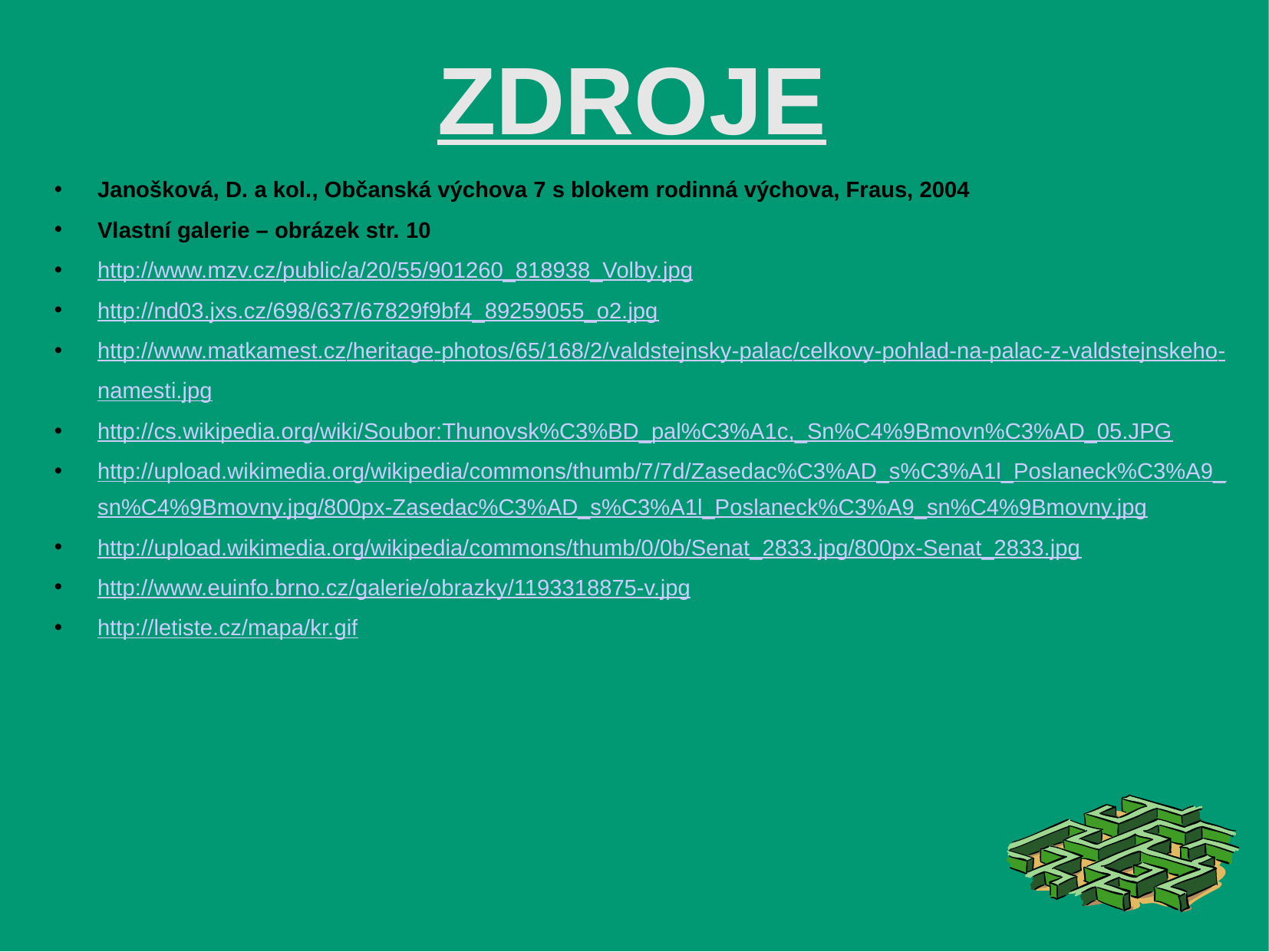

# ZDROJE
Janošková, D. a kol., Občanská výchova 7 s blokem rodinná výchova, Fraus, 2004
Vlastní galerie – obrázek str. 10
http://www.mzv.cz/public/a/20/55/901260_818938_Volby.jpg
http://nd03.jxs.cz/698/637/67829f9bf4_89259055_o2.jpg
http://www.matkamest.cz/heritage-photos/65/168/2/valdstejnsky-palac/celkovy-pohlad-na-palac-z-valdstejnskeho-namesti.jpg
http://cs.wikipedia.org/wiki/Soubor:Thunovsk%C3%BD_pal%C3%A1c,_Sn%C4%9Bmovn%C3%AD_05.JPG
http://upload.wikimedia.org/wikipedia/commons/thumb/7/7d/Zasedac%C3%AD_s%C3%A1l_Poslaneck%C3%A9_sn%C4%9Bmovny.jpg/800px-Zasedac%C3%AD_s%C3%A1l_Poslaneck%C3%A9_sn%C4%9Bmovny.jpg
http://upload.wikimedia.org/wikipedia/commons/thumb/0/0b/Senat_2833.jpg/800px-Senat_2833.jpg
http://www.euinfo.brno.cz/galerie/obrazky/1193318875-v.jpg
http://letiste.cz/mapa/kr.gif